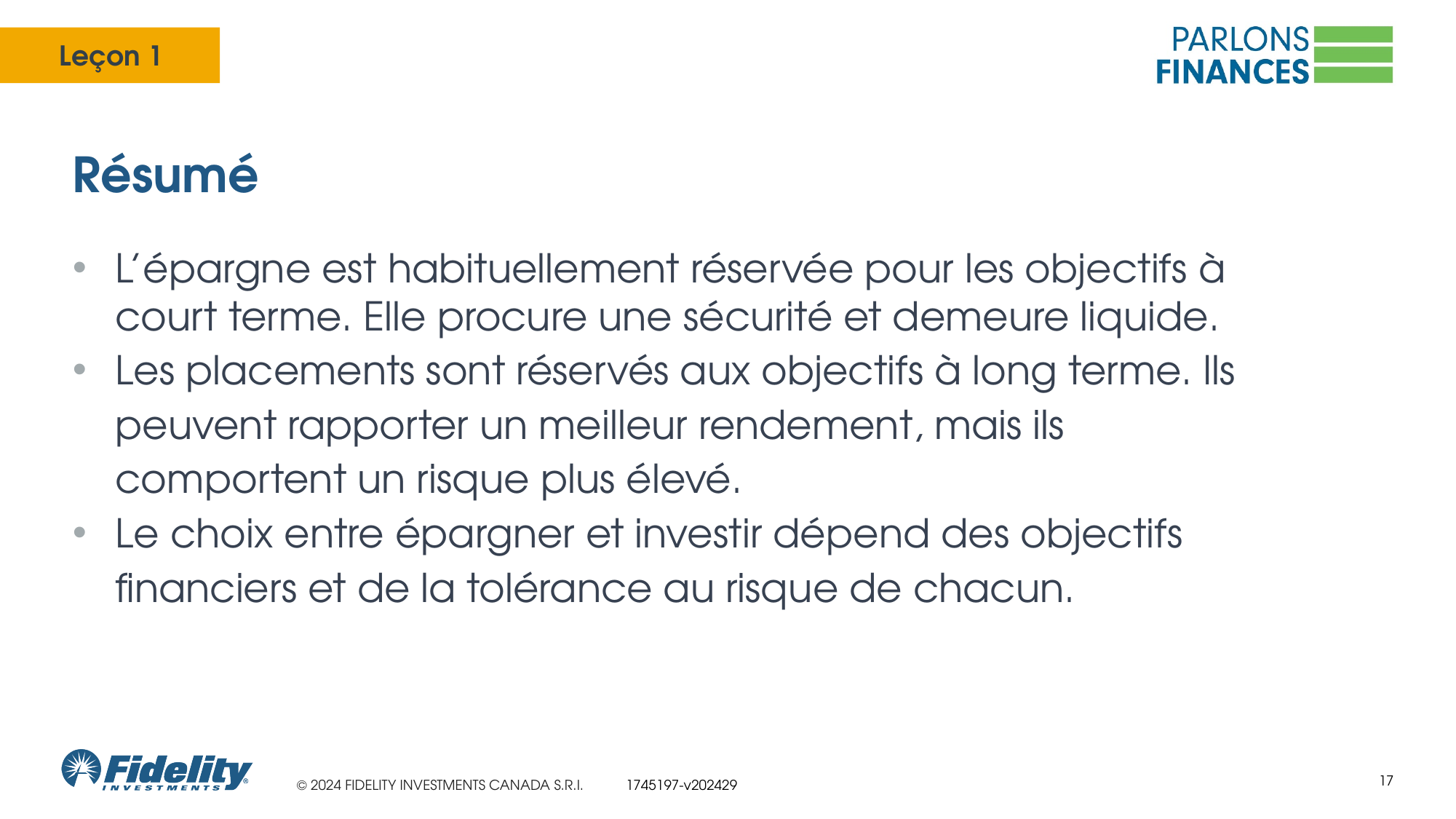

# Résumé
L’épargne est habituellement réservée pour les objectifs à court terme. Elle procure une sécurité et demeure liquide.
Les placements sont réservés aux objectifs à long terme. Ils peuvent rapporter un meilleur rendement, mais ils comportent un risque plus élevé.
Le choix entre épargner et investir dépend des objectifs financiers et de la tolérance au risque de chacun.

17